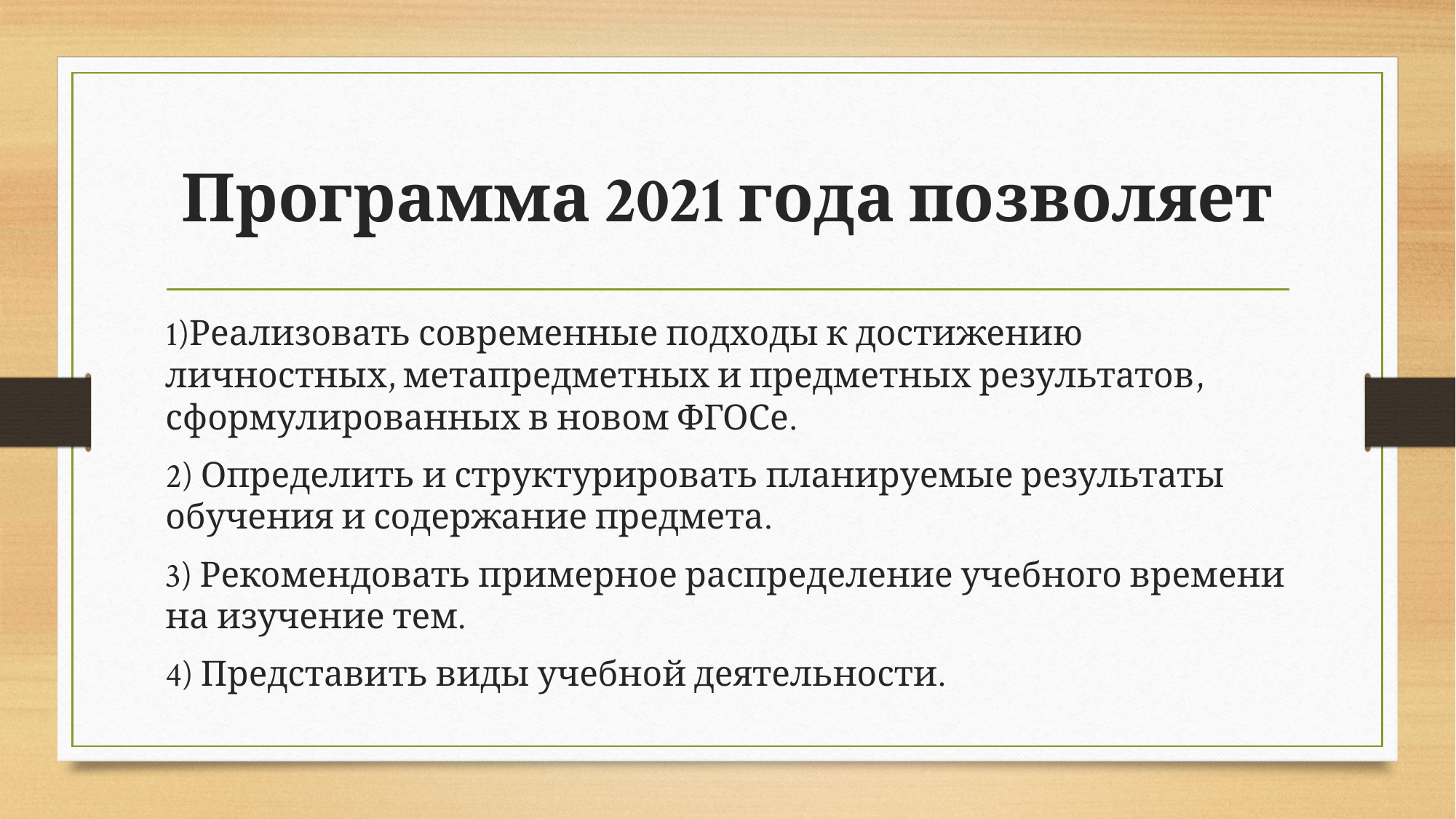

# Программа 2021 года позволяет
1)Реализовать современные подходы к достижению личностных, метапредметных и предметных результатов, сформулированных в новом ФГОСе.
2) Определить и структурировать планируемые результаты обучения и содержание предмета.
3) Рекомендовать примерное распределение учебного времени на изучение тем.
4) Представить виды учебной деятельности.